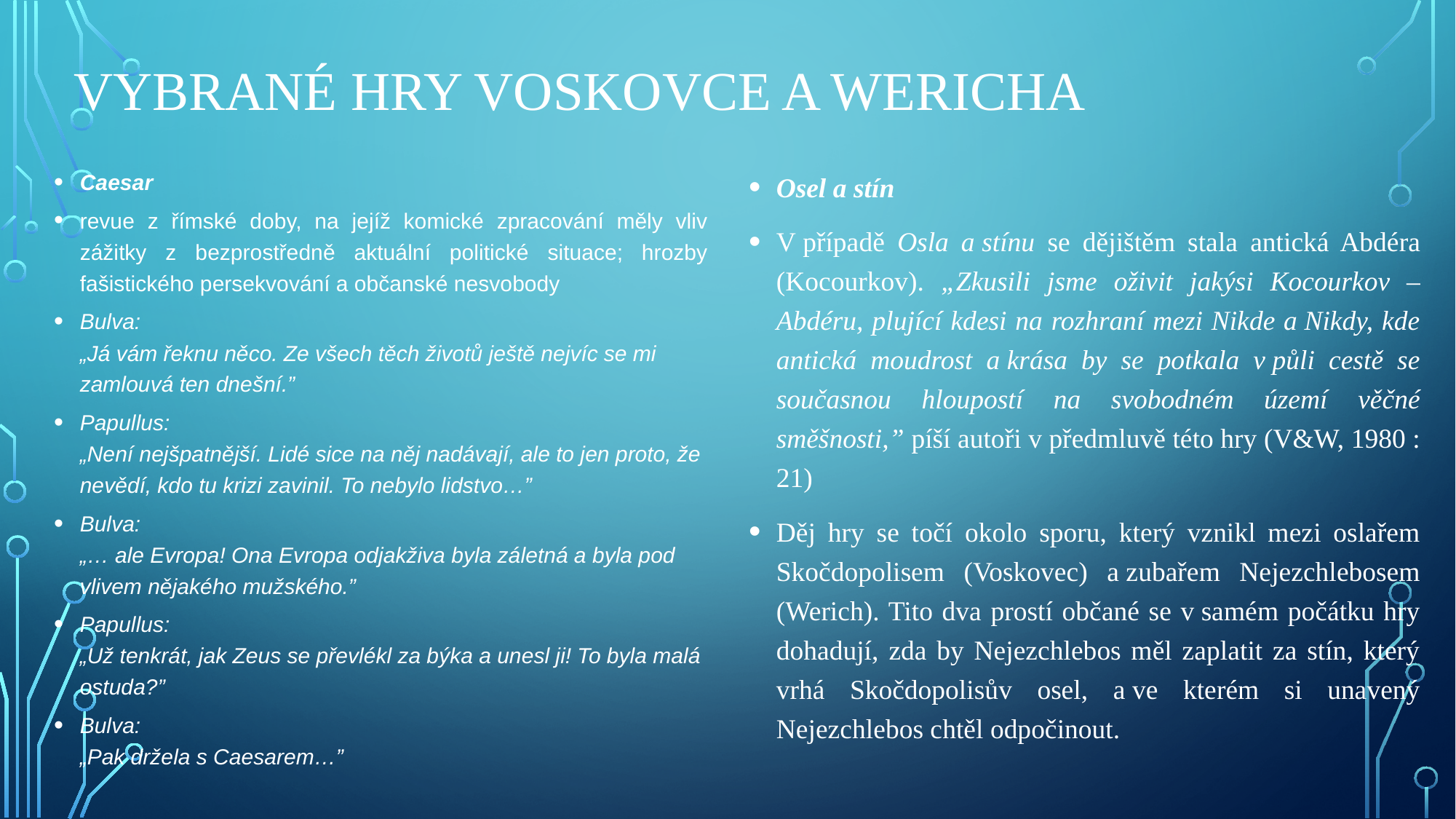

# Vybrané hry Voskovce a Wericha
Caesar
revue z římské doby, na jejíž komické zpracování měly vliv zážitky z bezprostředně aktuální politické situace; hrozby fašistického persekvování a občanské nesvobody
Bulva:
„Já vám řeknu něco. Ze všech těch životů ještě nejvíc se mi zamlouvá ten dnešní.”
Papullus:
„Není nejšpatnější. Lidé sice na něj nadávají, ale to jen proto, že nevědí, kdo tu krizi zavinil. To nebylo lidstvo…”
Bulva:
„… ale Evropa! Ona Evropa odjakživa byla záletná a byla pod vlivem nějakého mužského.”
Papullus:
„Už tenkrát, jak Zeus se převlékl za býka a unesl ji! To byla malá ostuda?”
Bulva:
„Pak držela s Caesarem…”

Osel a stín
V případě Osla a stínu se dějištěm stala antická Abdéra (Kocourkov). „Zkusili jsme oživit jakýsi Kocourkov – Abdéru, plující kdesi na rozhraní mezi Nikde a Nikdy, kde antická moudrost a krása by se potkala v půli cestě se současnou hloupostí na svobodném území věčné směšnosti,” píší autoři v předmluvě této hry (V&W, 1980 : 21)
Děj hry se točí okolo sporu, který vznikl mezi oslařem Skočdopolisem (Voskovec) a zubařem Nejezchlebosem (Werich). Tito dva prostí občané se v samém počátku hry dohadují, zda by Nejezchlebos měl zaplatit za stín, který vrhá Skočdopolisův osel, a ve kterém si unavený Nejezchlebos chtěl odpočinout.